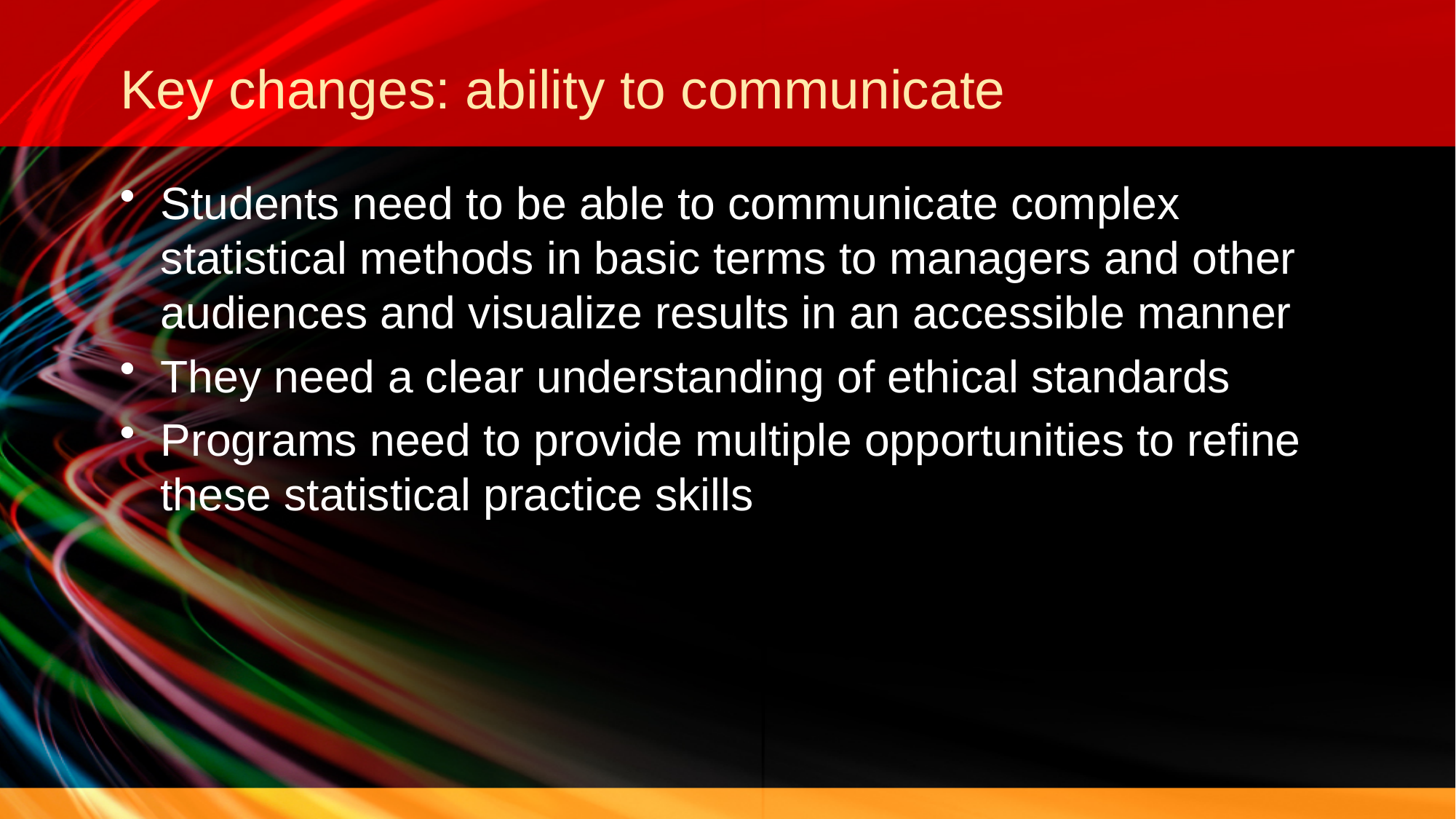

# Key changes: ability to communicate
Students need to be able to communicate complex statistical methods in basic terms to managers and other audiences and visualize results in an accessible manner
They need a clear understanding of ethical standards
Programs need to provide multiple opportunities to refine these statistical practice skills